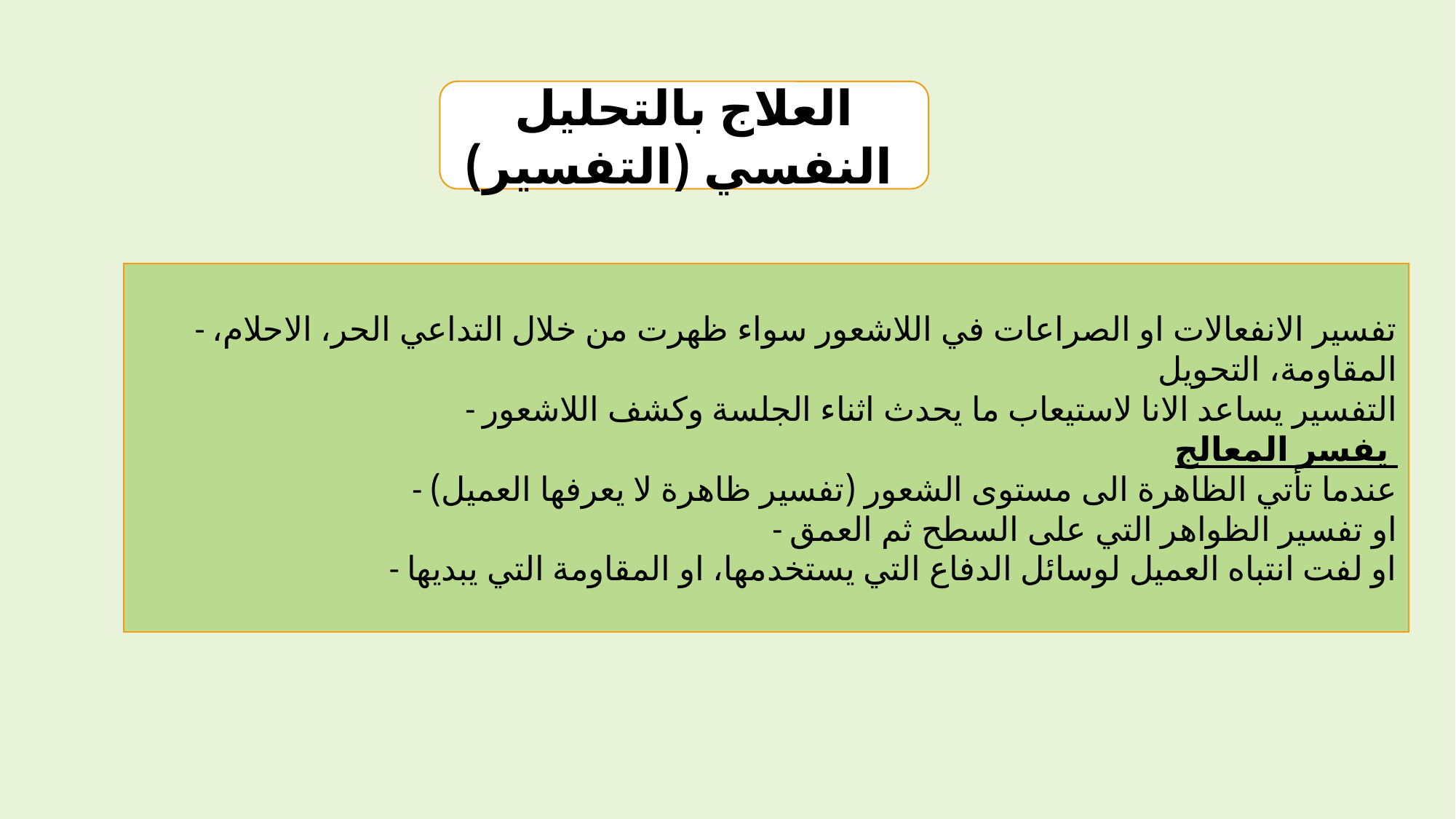

العلاج بالتحليل النفسي (التفسير)

- تفسير الانفعالات او الصراعات في اللاشعور سواء ظهرت من خلال التداعي الحر، الاحلام، المقاومة، التحويل
- التفسير يساعد الانا لاستيعاب ما يحدث اثناء الجلسة وكشف اللاشعور
يفسر المعالج
- عندما تأتي الظاهرة الى مستوى الشعور (تفسير ظاهرة لا يعرفها العميل)
- او تفسير الظواهر التي على السطح ثم العمق
- او لفت انتباه العميل لوسائل الدفاع التي يستخدمها، او المقاومة التي يبديها